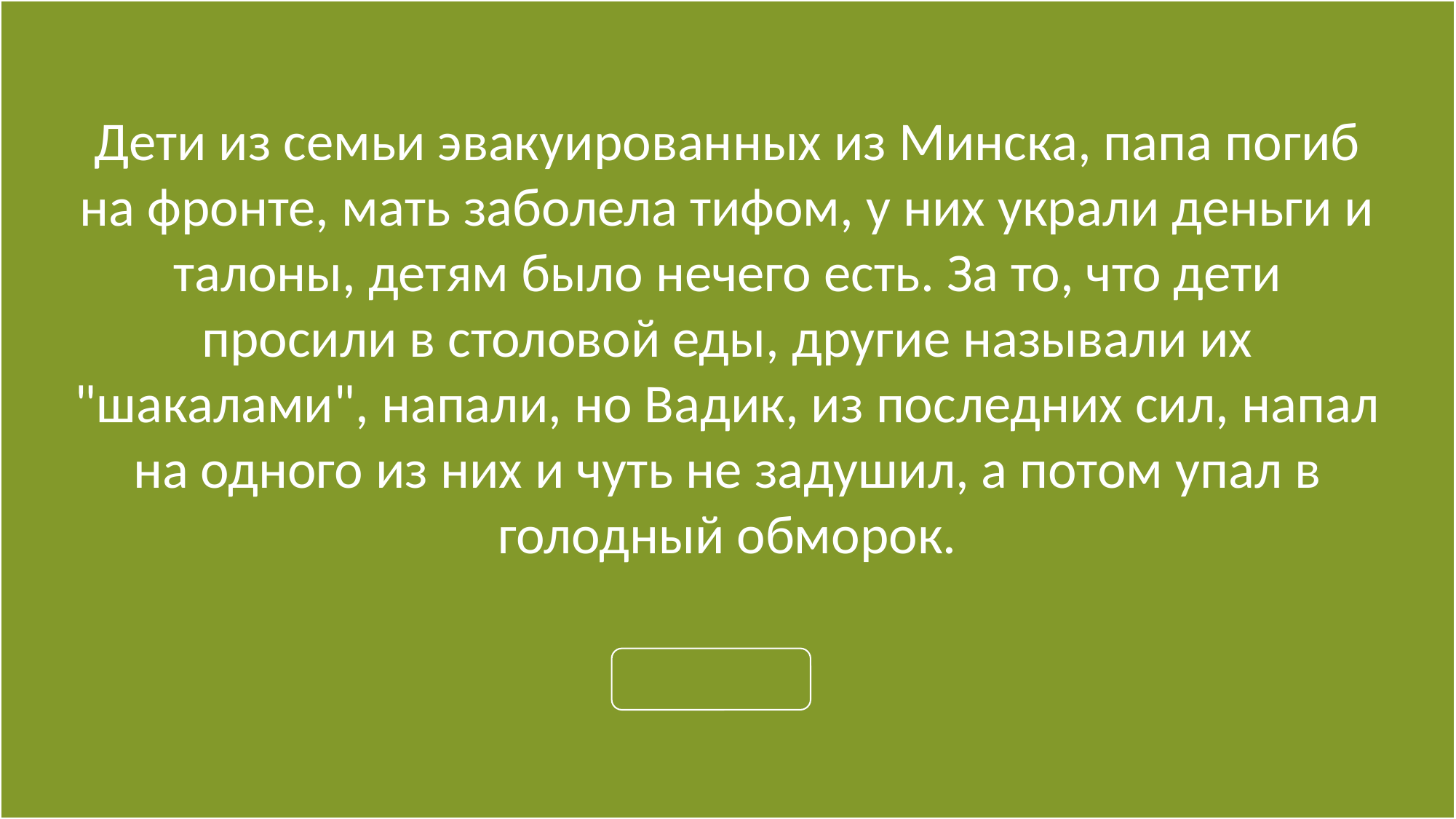

Дети из семьи эвакуированных из Минска, папа погиб на фронте, мать заболела тифом, у них украли деньги и талоны, детям было нечего есть. За то, что дети просили в столовой еды, другие называли их "шакалами", напали, но Вадик, из последних сил, напал на одного из них и чуть не задушил, а потом упал в голодный обморок.